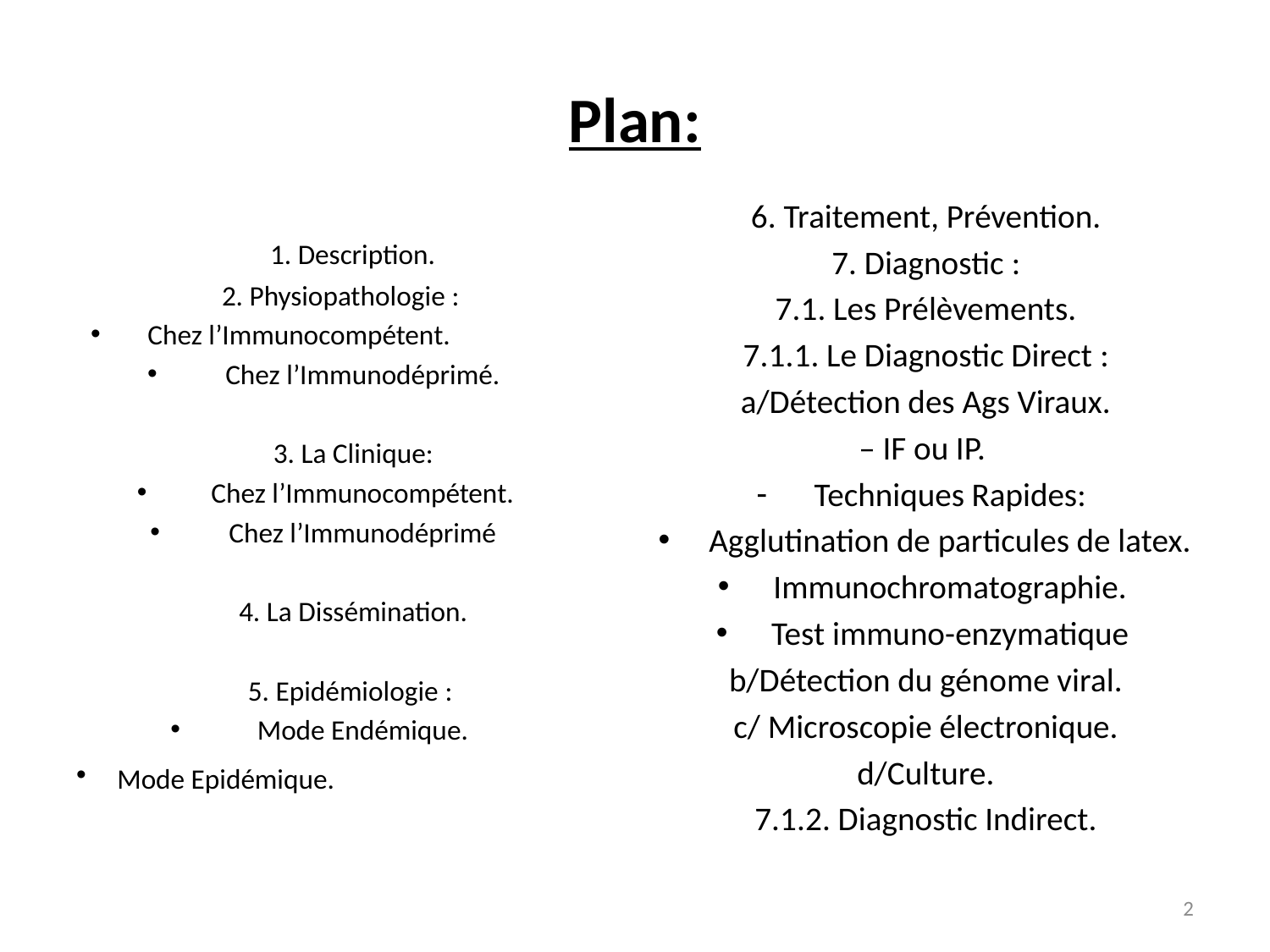

# Plan:
6. Traitement, Prévention.
7. Diagnostic :
7.1. Les Prélèvements.
7.1.1. Le Diagnostic Direct :
a/Détection des Ags Viraux.
– IF ou IP.
Techniques Rapides:
Agglutination de particules de latex.
Immunochromatographie.
Test immuno-enzymatique
b/Détection du génome viral.
c/ Microscopie électronique.
d/Culture.
7.1.2. Diagnostic Indirect.

   1. Description.
   2. Physiopathologie :
Chez l’Immunocompétent.
Chez l’Immunodéprimé.

   3. La Clinique:
Chez l’Immunocompétent.
Chez l’Immunodéprimé

   4. La Dissémination.

   5. Epidémiologie :
Mode Endémique.
Mode Epidémique.

2